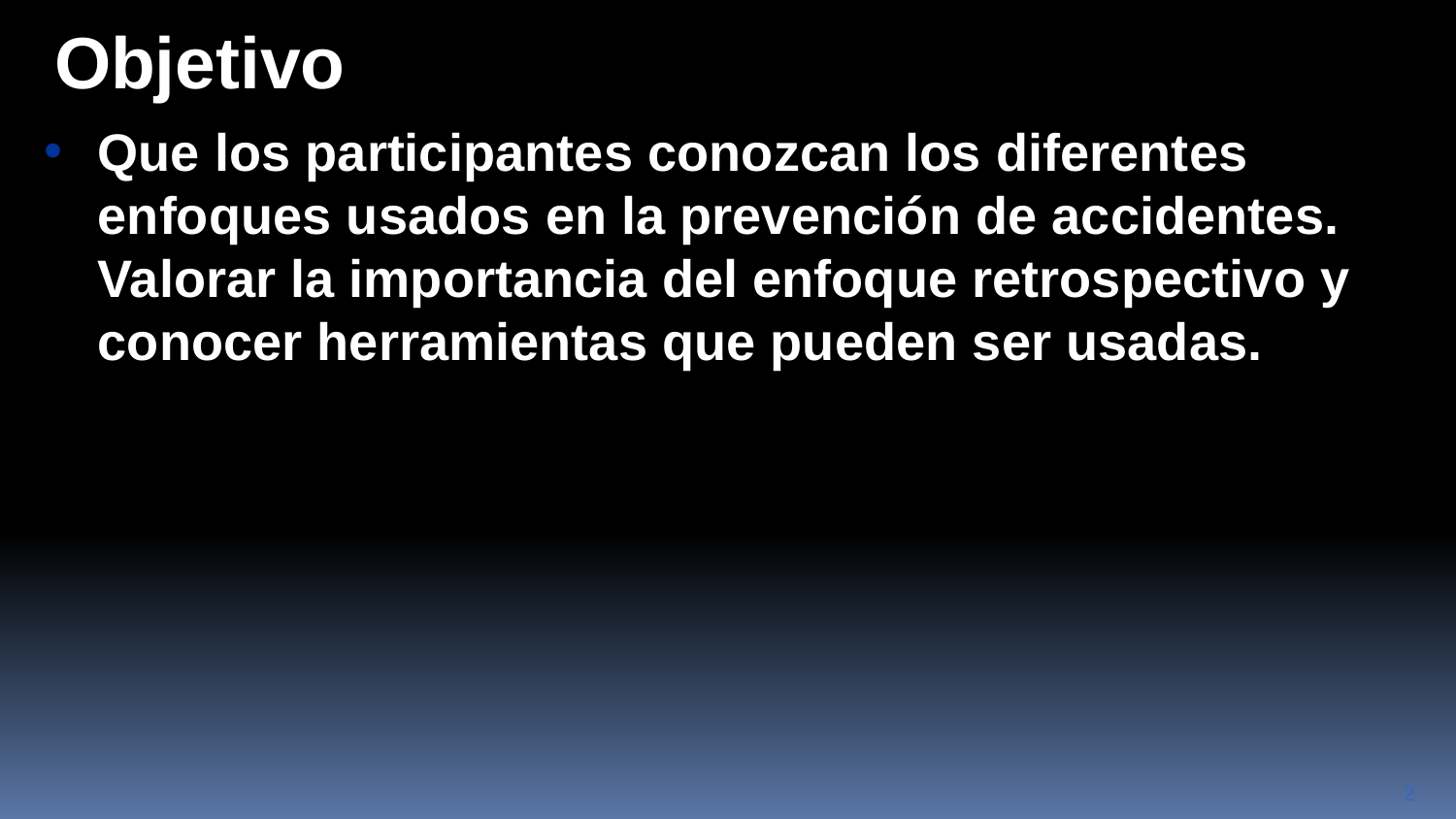

Objetivo
Que los participantes conozcan los diferentes enfoques usados en la prevención de accidentes. Valorar la importancia del enfoque retrospectivo y conocer herramientas que pueden ser usadas.
2